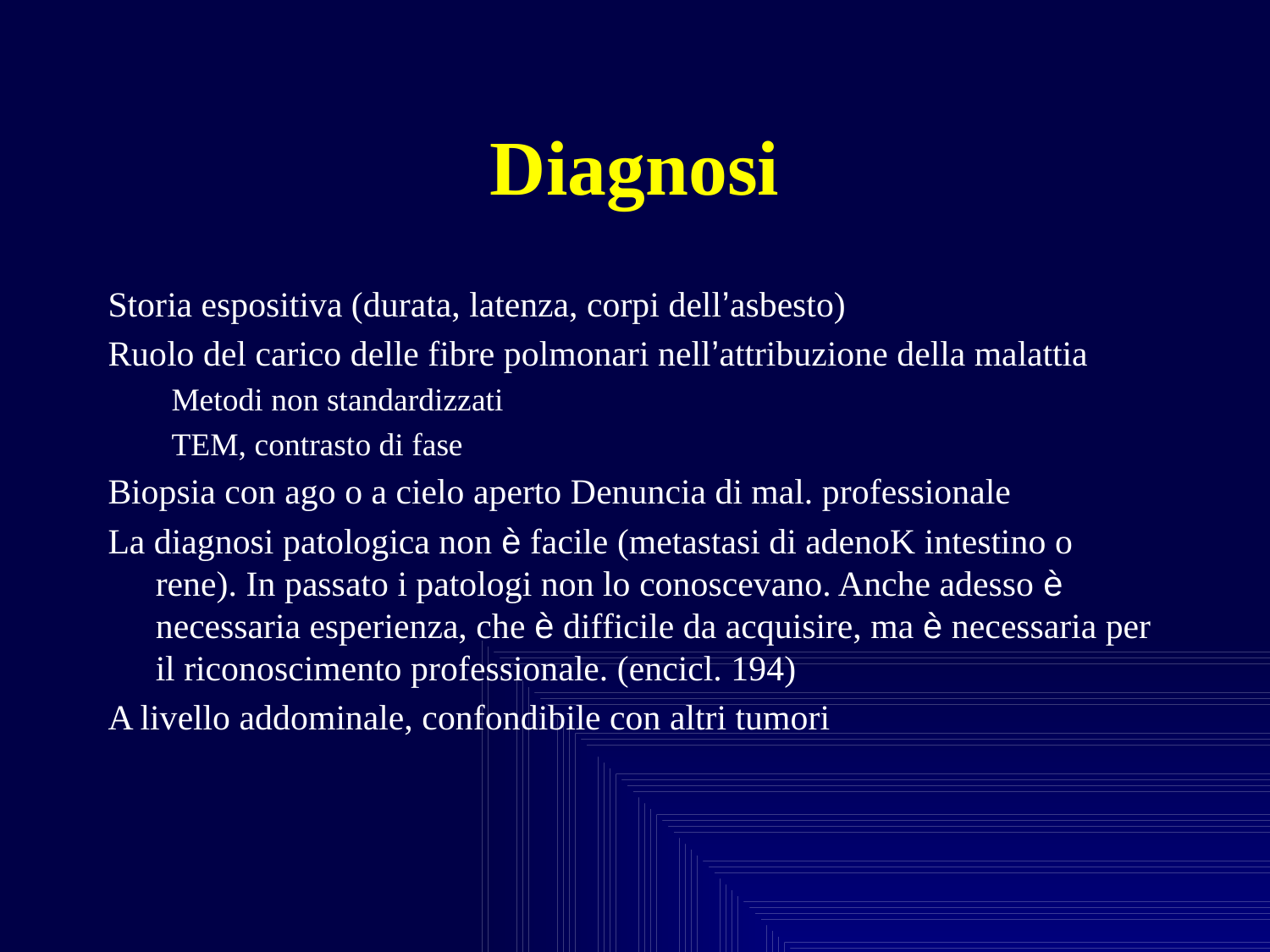

# Diagnosi
Storia espositiva (durata, latenza, corpi dell’asbesto)
Ruolo del carico delle fibre polmonari nell’attribuzione della malattia
Metodi non standardizzati
TEM, contrasto di fase
Biopsia con ago o a cielo aperto Denuncia di mal. professionale
La diagnosi patologica non è facile (metastasi di adenoK intestino o rene). In passato i patologi non lo conoscevano. Anche adesso è necessaria esperienza, che è difficile da acquisire, ma è necessaria per il riconoscimento professionale. (encicl. 194)
A livello addominale, confondibile con altri tumori